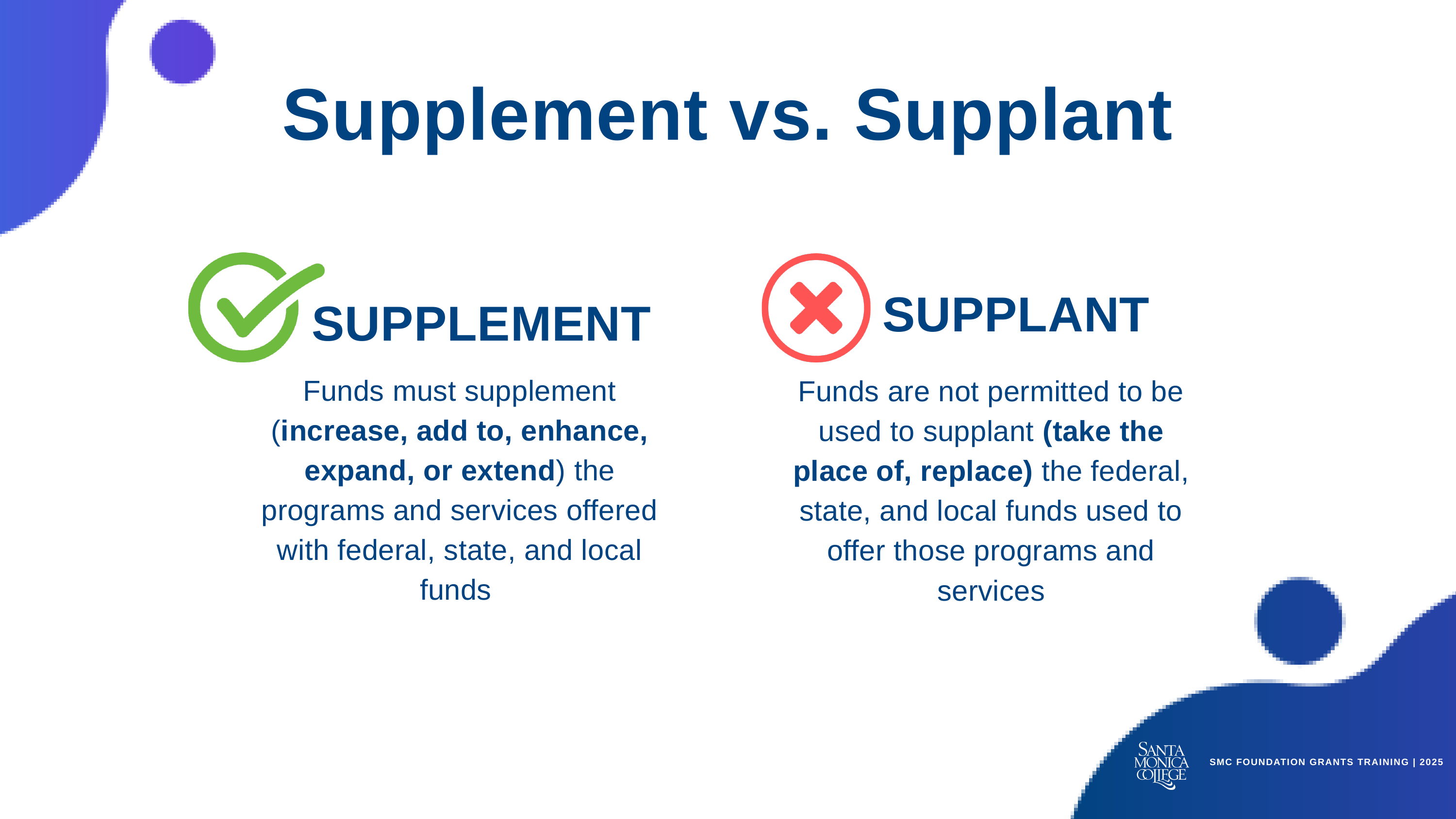

Supplement vs. Supplant

SUPPLANT
SUPPLEMENT
Funds must supplement (increase, add to, enhance, expand, or extend) the programs and services offered with federal, state, and local funds
Funds are not permitted to be used to supplant (take the place of, replace) the federal, state, and local funds used to offer those programs and services

SMC FOUNDATION GRANTS TRAINING | 2025